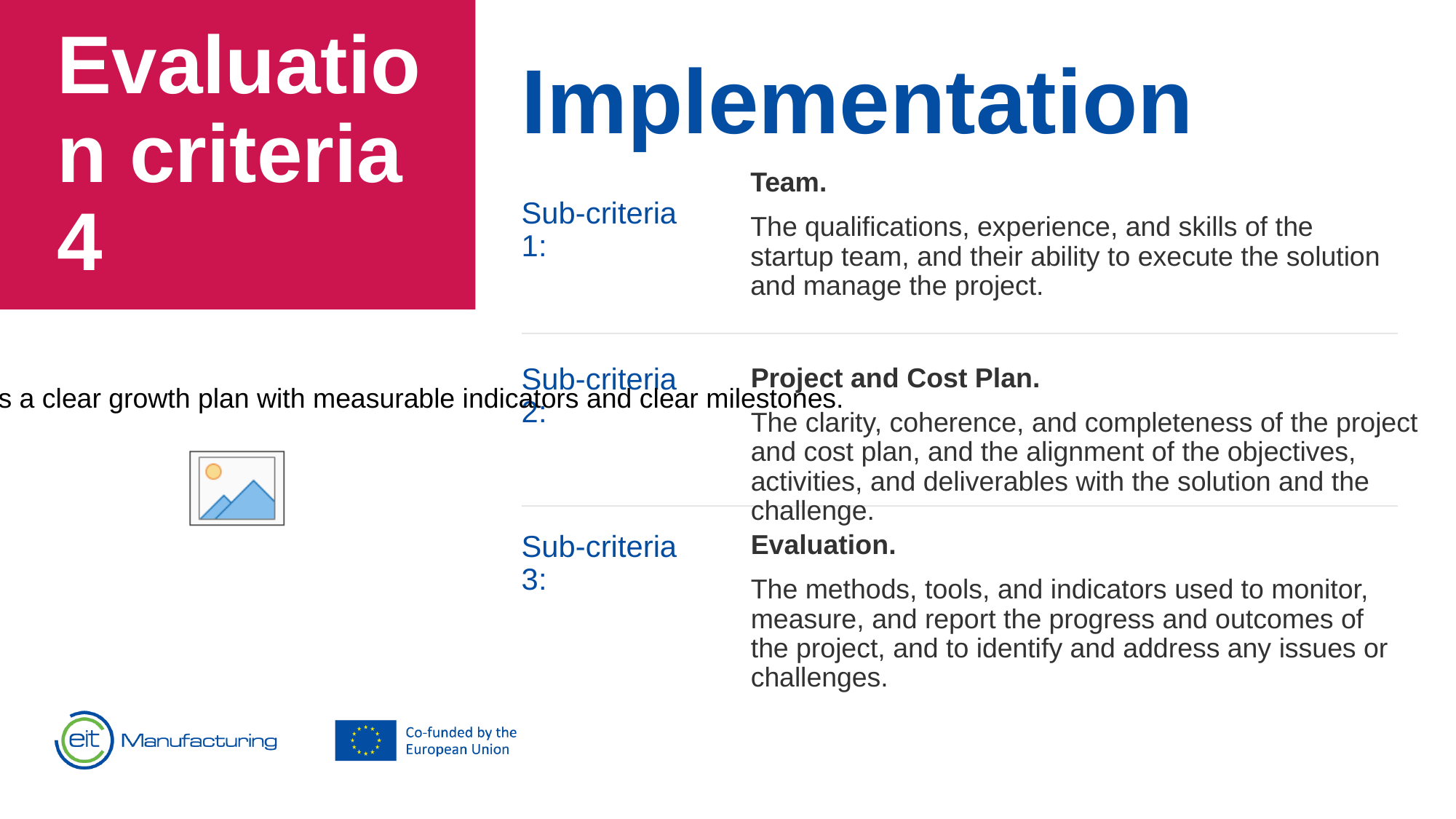

Evaluation criteria 4
# Implementation
Team.
The qualifications, experience, and skills of the startup team, and their ability to execute the solution and manage the project.
Sub-criteria 1:

The application demonstrates a clear growth plan with measurable indicators and clear milestones.
Sub-criteria 2:

Project and Cost Plan.
The clarity, coherence, and completeness of the project and cost plan, and the alignment of the objectives, activities, and deliverables with the solution and the challenge.
Sub-criteria 3:

Evaluation.
The methods, tools, and indicators used to monitor, measure, and report the progress and outcomes of the project, and to identify and address any issues or challenges.